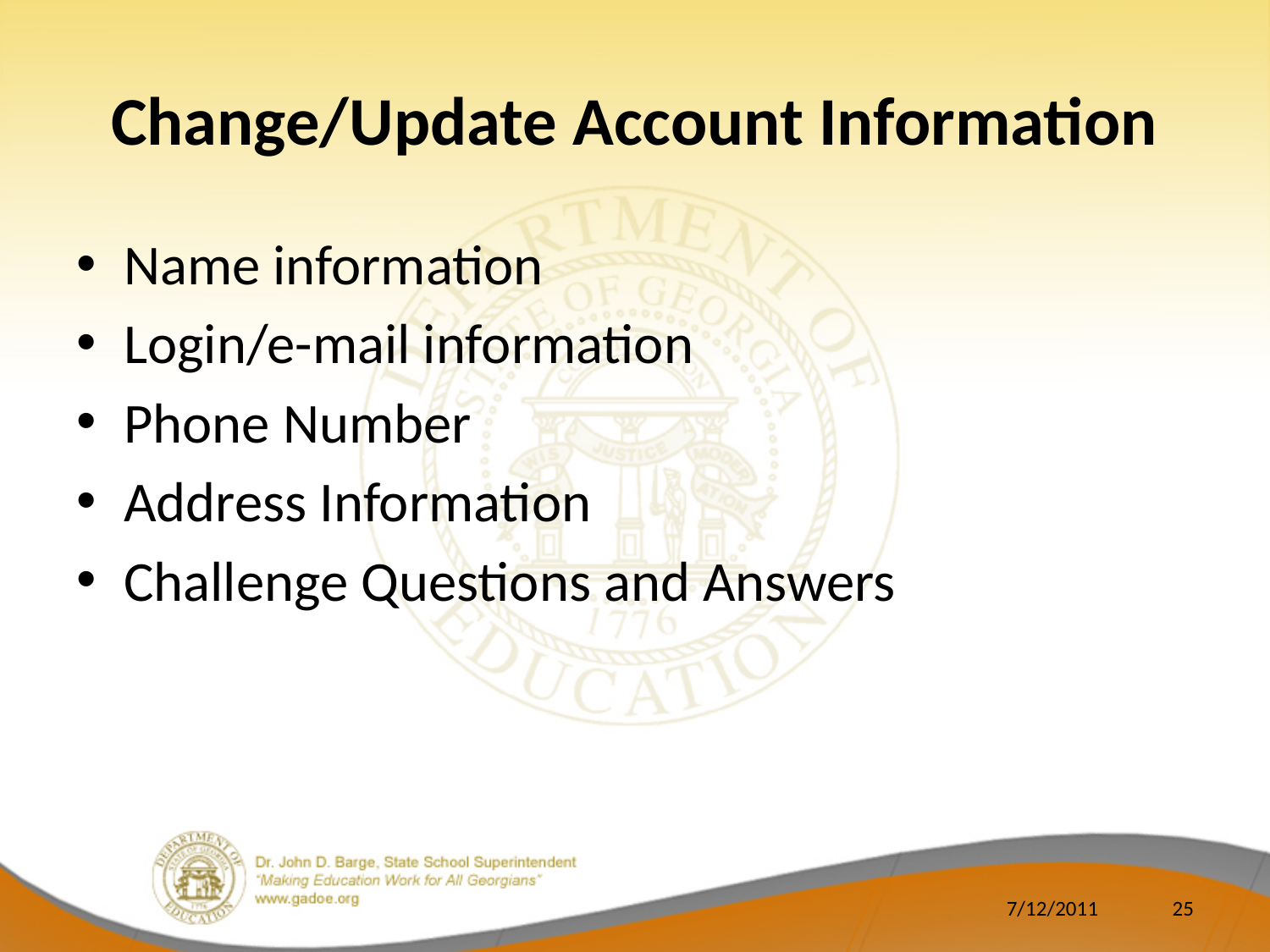

# Change/Update Account Information
Name information
Login/e-mail information
Phone Number
Address Information
Challenge Questions and Answers
7/12/2011
25